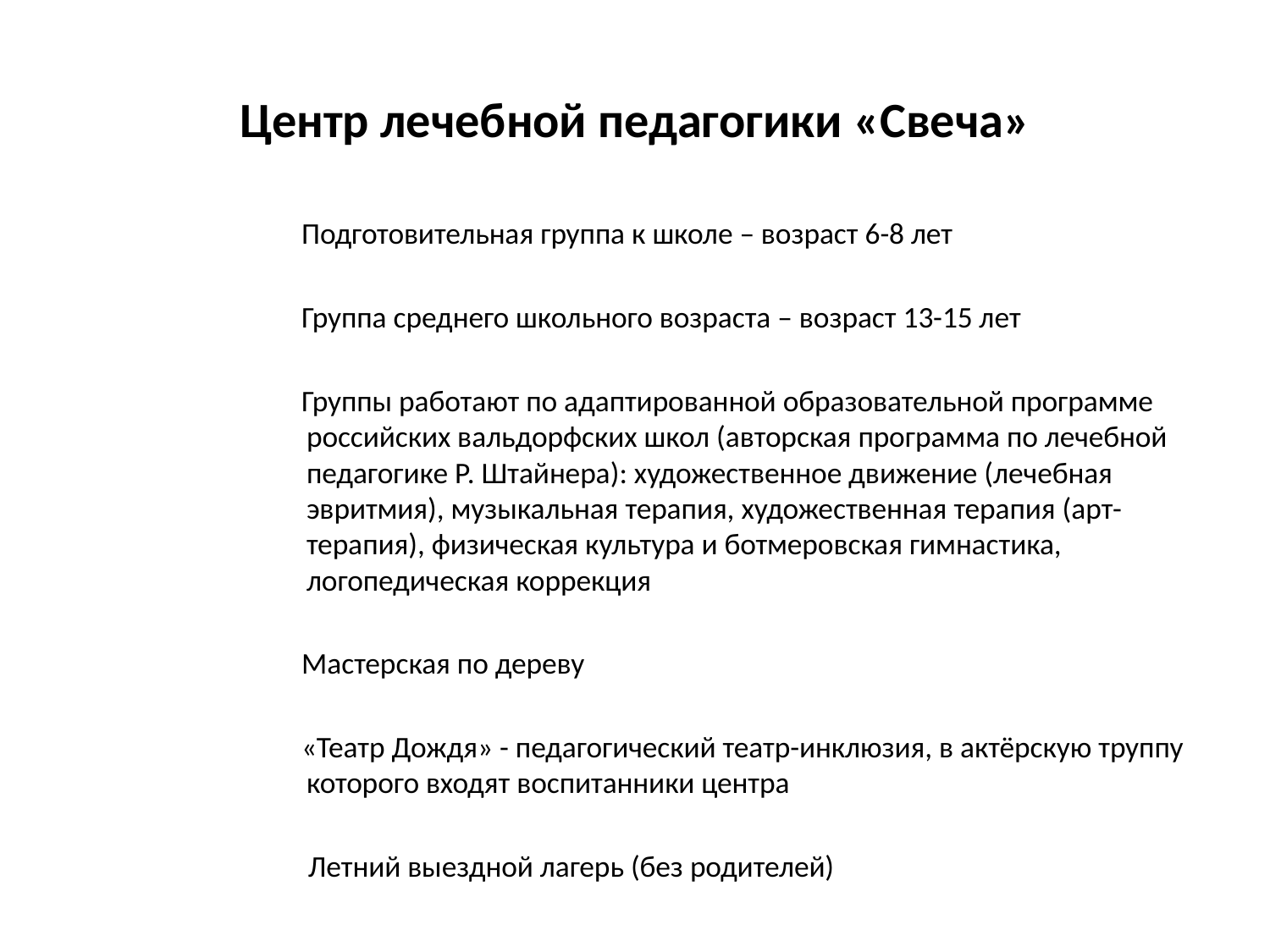

# Центр лечебной педагогики «Свеча»
      Подготовительная группа к школе – возраст 6-8 лет

      Группа среднего школьного возраста – возраст 13-15 лет

      Группы работают по адаптированной образовательной программе российских вальдорфских школ (авторская программа по лечебной педагогике Р. Штайнера): художественное движение (лечебная эвритмия), музыкальная терапия, художественная терапия (арт-терапия), физическая культура и ботмеровская гимнастика, логопедическая коррекция

      Мастерская по дереву

      «Театр Дождя» - педагогический театр-инклюзия, в актёрскую труппу которого входят воспитанники центра

       Летний выездной лагерь (без родителей)